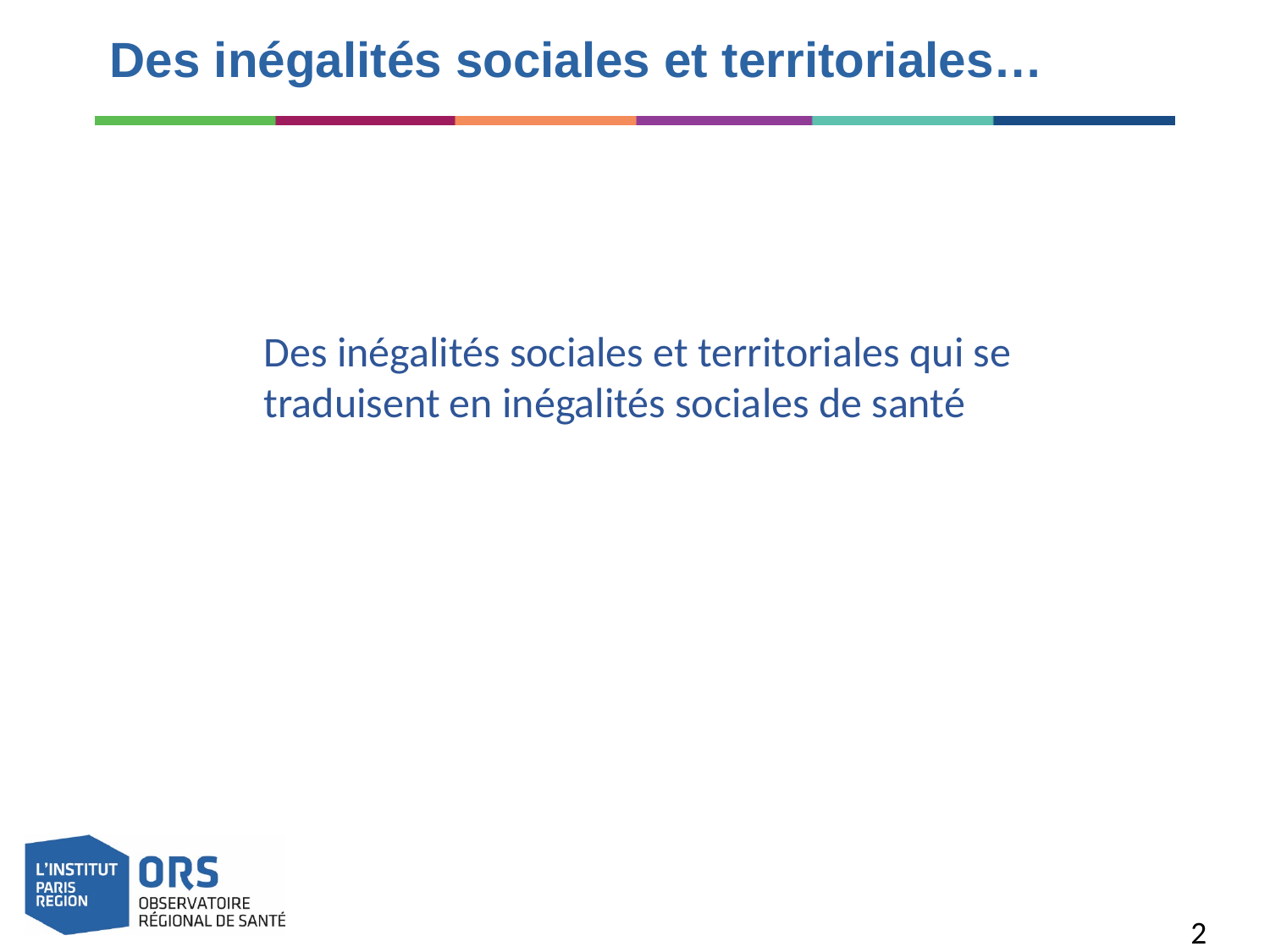

# Des inégalités sociales et territoriales…
Des inégalités sociales et territoriales qui se traduisent en inégalités sociales de santé